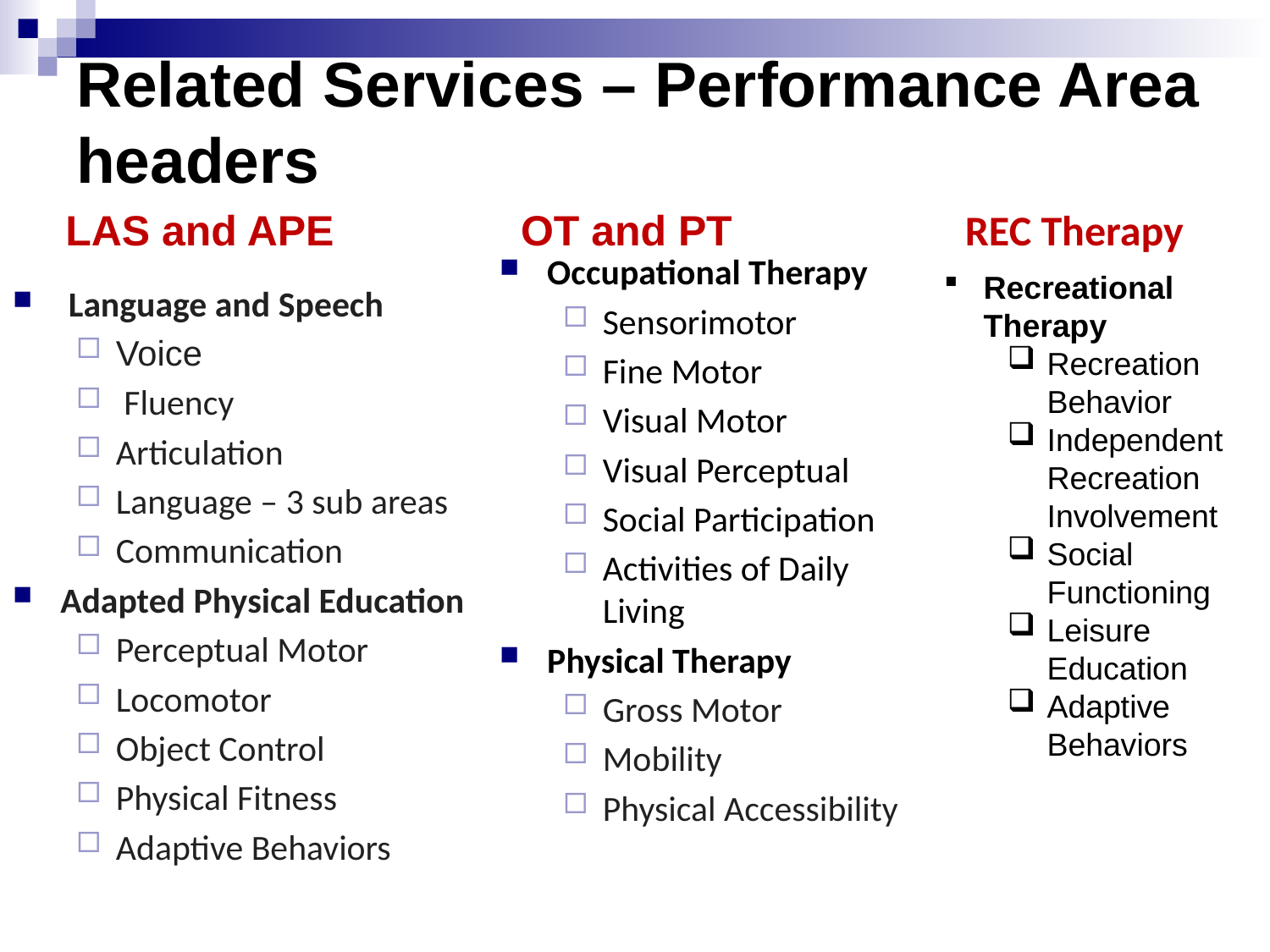

# Related Services – Performance Area headers
OT and PT
LAS and APE
REC Therapy
Occupational Therapy
Sensorimotor
Fine Motor
Visual Motor
Visual Perceptual
Social Participation
Activities of Daily Living
Physical Therapy
Gross Motor
Mobility
Physical Accessibility

Recreational Therapy
Recreation Behavior
Independent Recreation Involvement
Social Functioning
Leisure Education
Adaptive Behaviors
 Language and Speech
Voice
 Fluency
Articulation
Language – 3 sub areas
Communication
Adapted Physical Education
Perceptual Motor
Locomotor
Object Control
Physical Fitness
Adaptive Behaviors